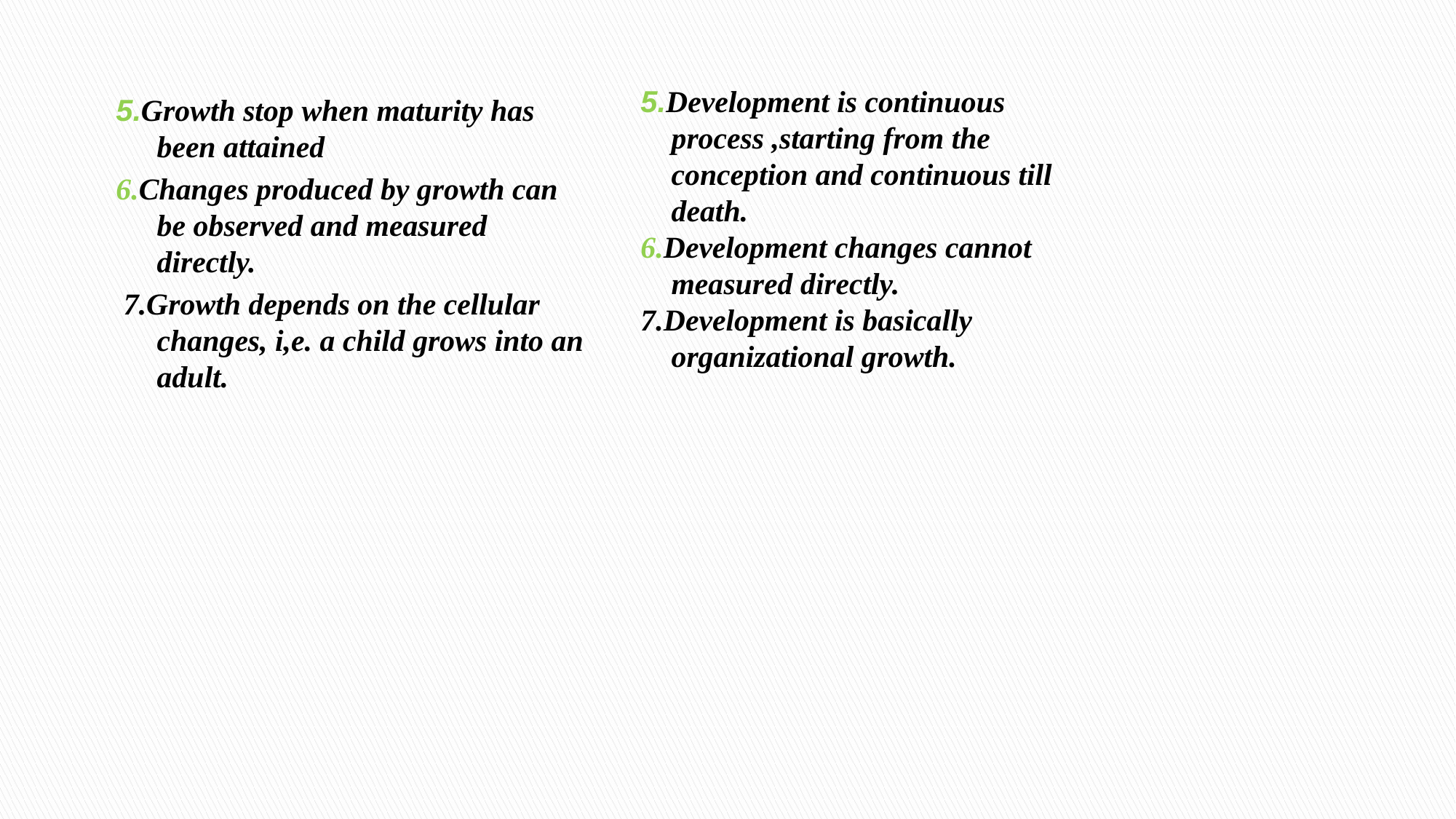

5.Growth stop when maturity has been attained
6.Changes produced by growth can be observed and measured directly.
 7.Growth depends on the cellular changes, i,e. a child grows into an adult.

5.Development is continuous process ,starting from the conception and continuous till death.
6.Development changes cannot measured directly.
7.Development is basically organizational growth.